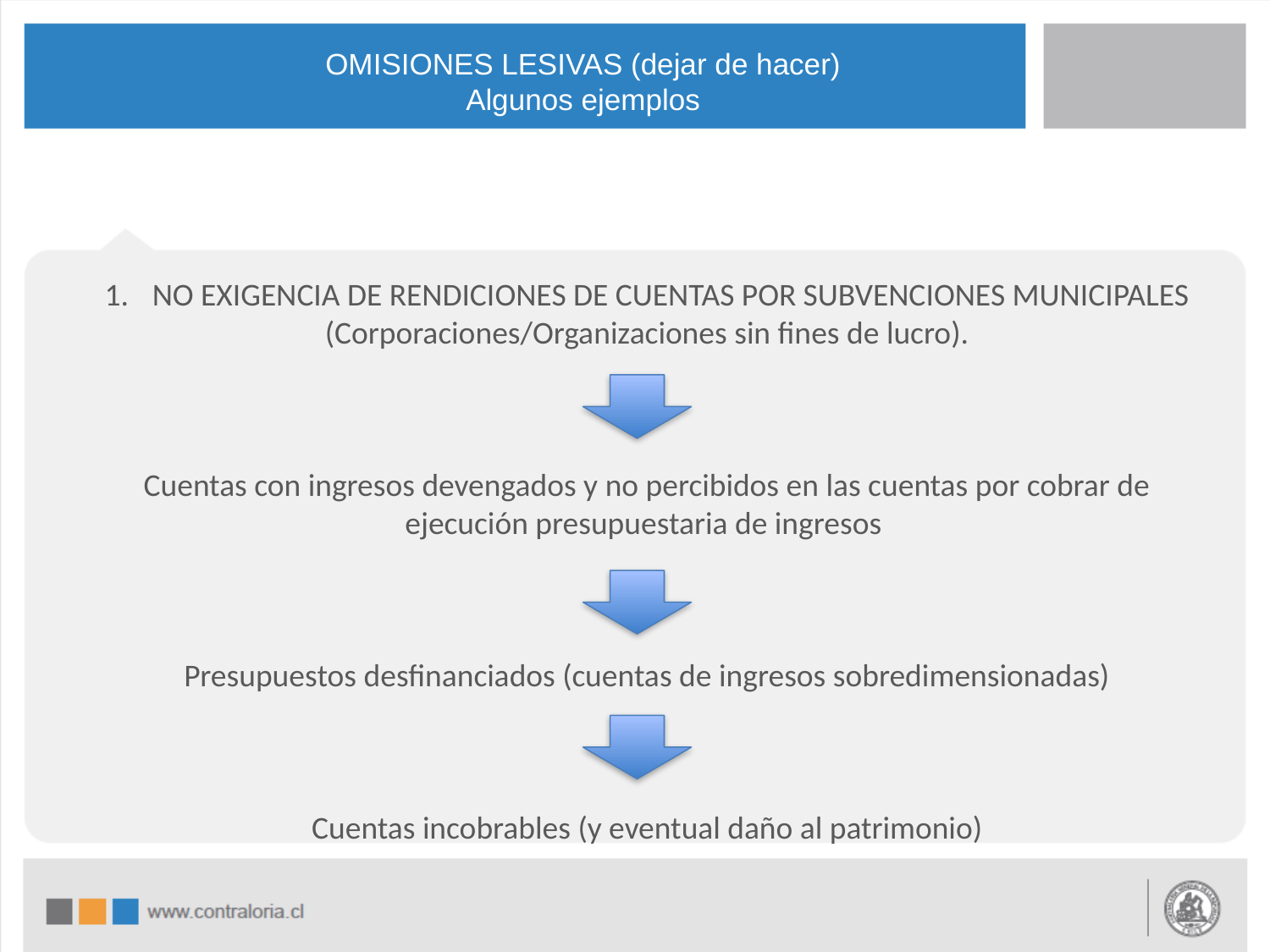

# OMISIONES LESIVAS (dejar de hacer) Algunos ejemplos
NO EXIGENCIA DE RENDICIONES DE CUENTAS POR SUBVENCIONES MUNICIPALES
(Corporaciones/Organizaciones sin fines de lucro).

Cuentas con ingresos devengados y no percibidos en las cuentas por cobrar de ejecución presupuestaria de ingresos

Presupuestos desfinanciados (cuentas de ingresos sobredimensionadas)

Cuentas incobrables (y eventual daño al patrimonio)